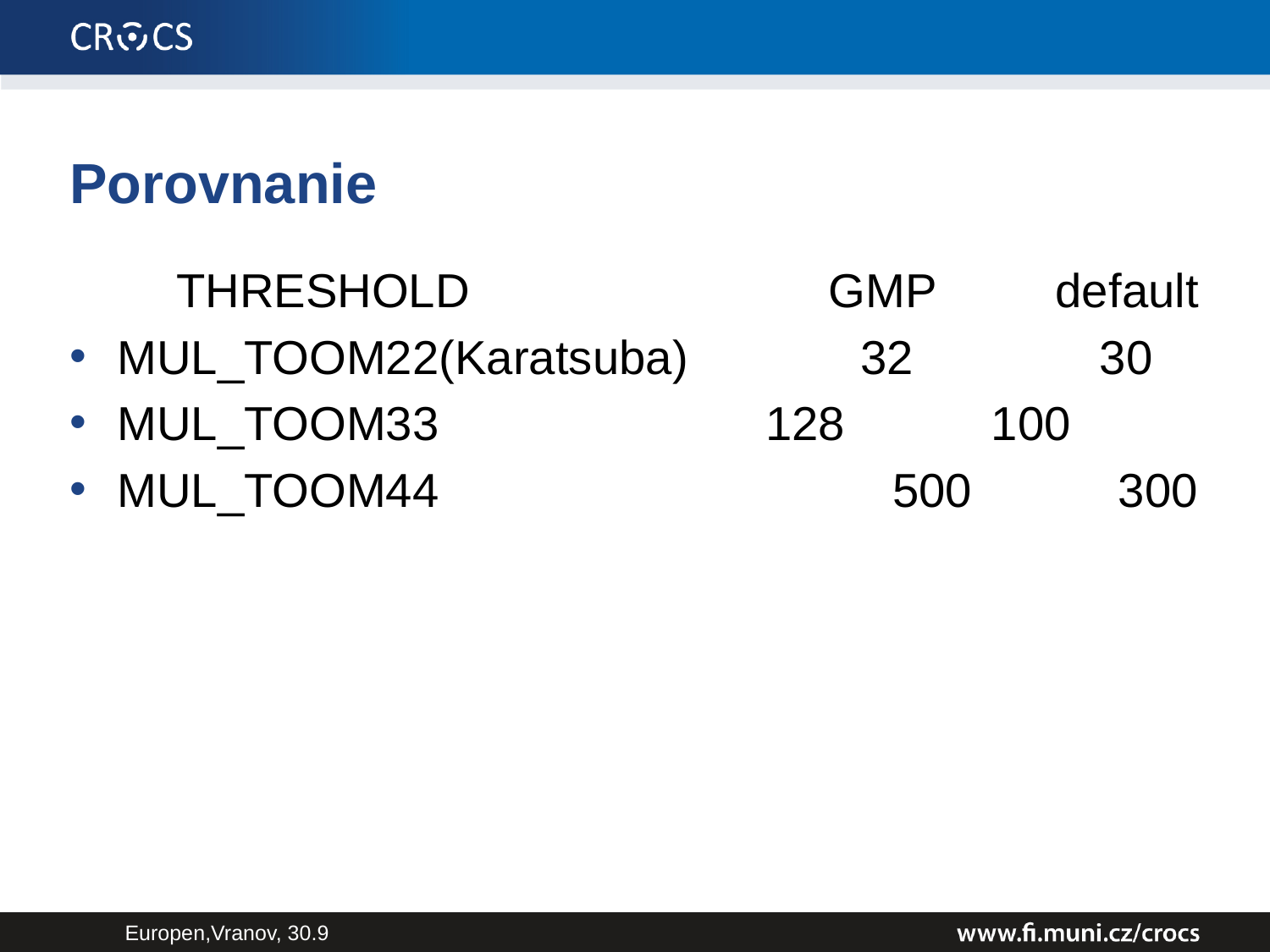

# Porovnanie
        THRESHOLD                           GMP         default
MUL_TOOM22(Karatsuba)             32              30
MUL_TOOM33 			 128           100
MUL_TOOM44				 500           300
Europen,Vranov, 30.9